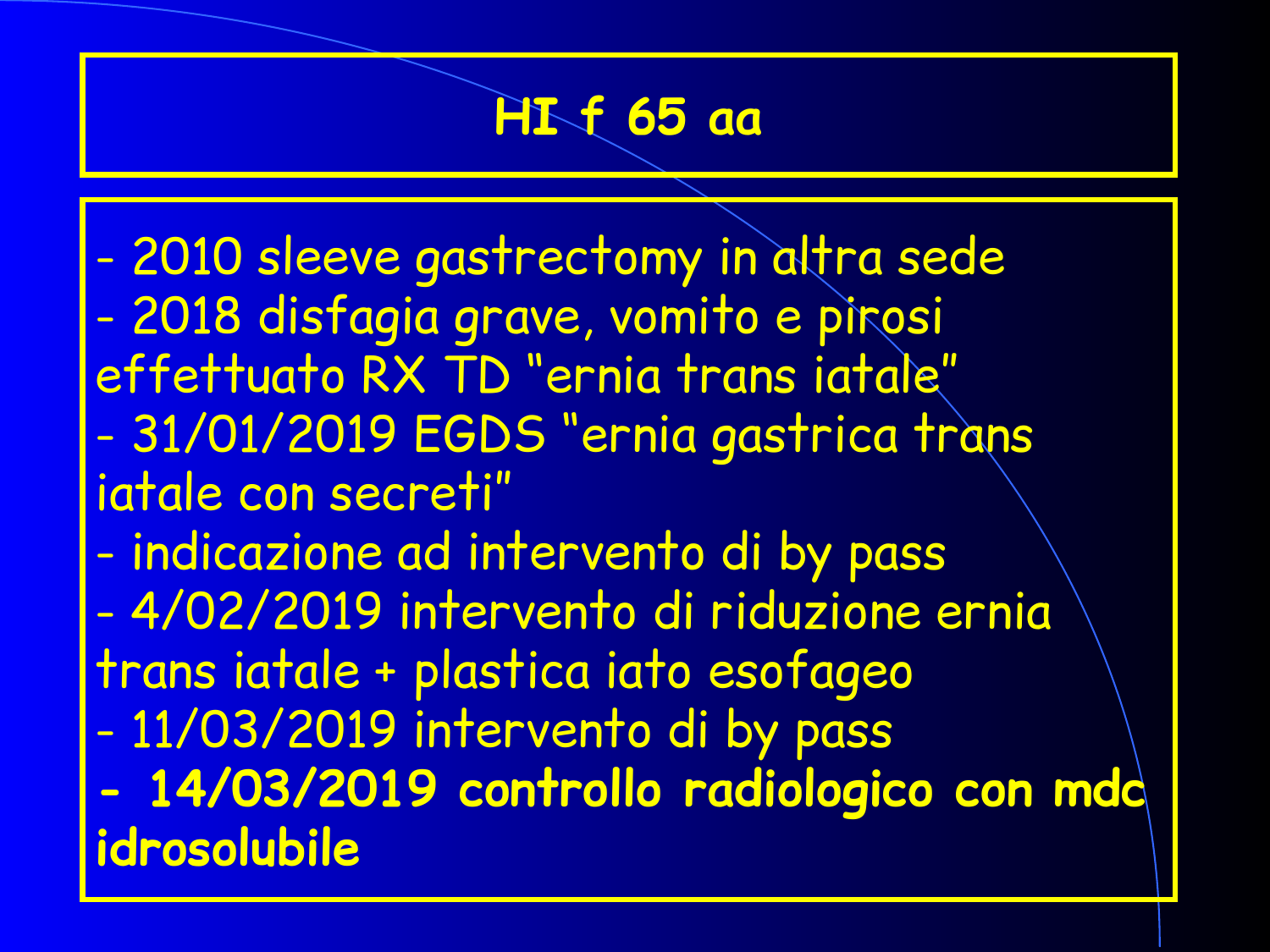

HI f 65 aa

- 2010 sleeve gastrectomy in altra sede
- 2018 disfagia grave, vomito e pirosi effettuato RX TD “ernia trans iatale”
- 31/01/2019 EGDS “ernia gastrica trans iatale con secreti”
- indicazione ad intervento di by pass
- 4/02/2019 intervento di riduzione ernia trans iatale + plastica iato esofageo
- 11/03/2019 intervento di by pass
- 14/03/2019 controllo radiologico con mdc idrosolubile